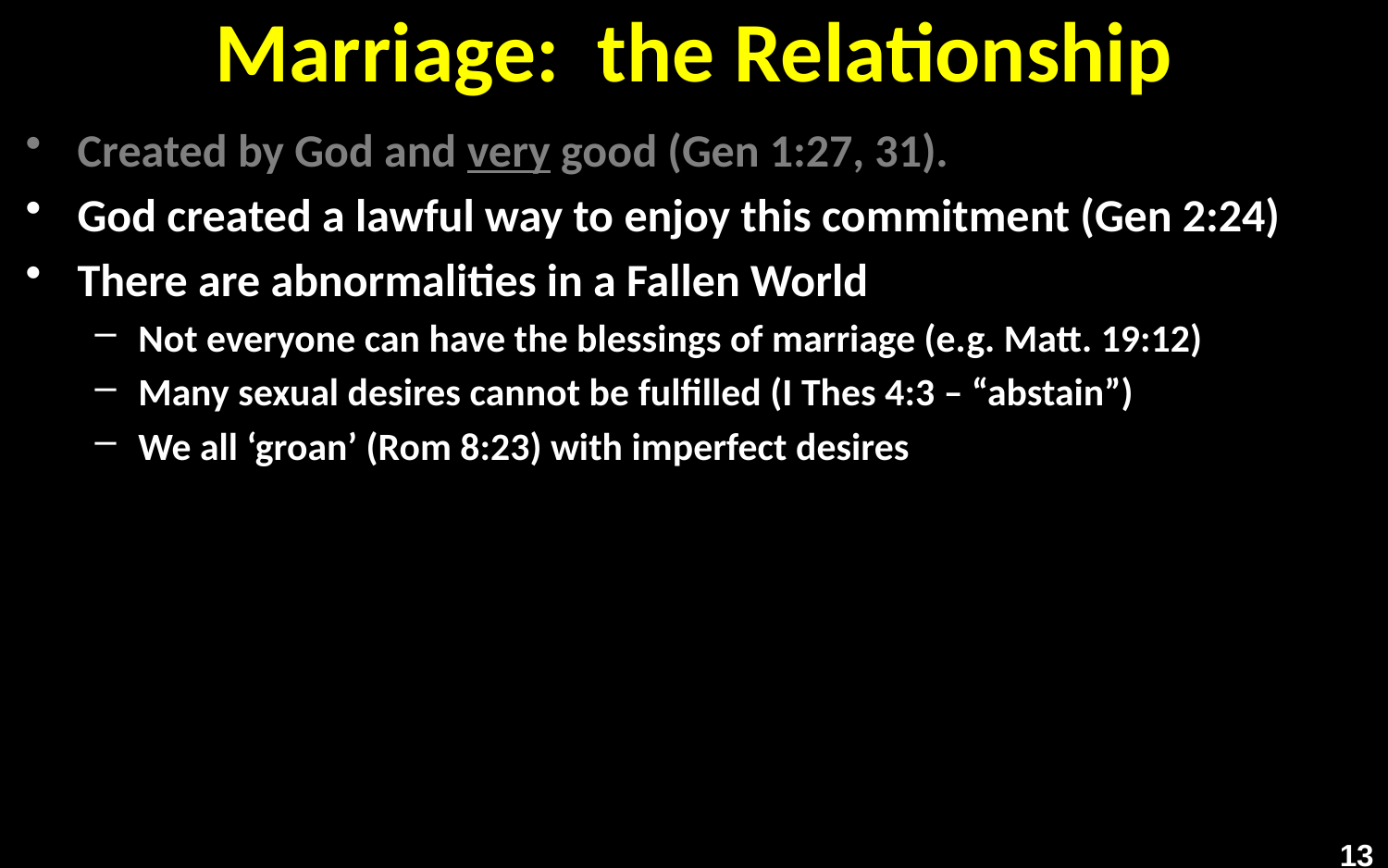

# Marriage:  the Relationship
Created by God and very good (Gen 1:27, 31).
God created a lawful way to enjoy this commitment (Gen 2:24)
There are abnormalities in a Fallen World
Not everyone can have the blessings of marriage (e.g. Matt. 19:12)
Many sexual desires cannot be fulfilled (I Thes 4:3 – “abstain”)
We all ‘groan’ (Rom 8:23) with imperfect desires
13